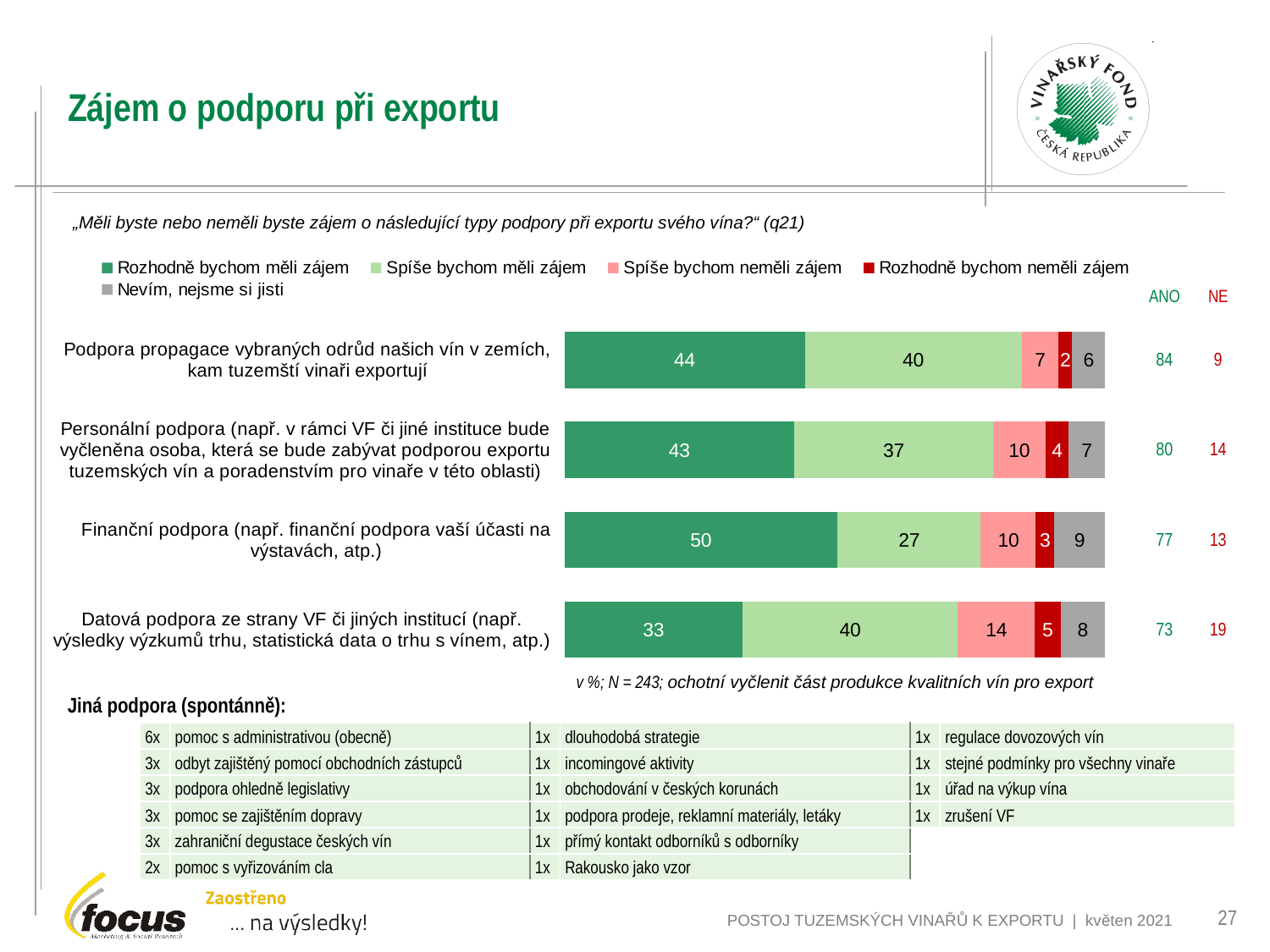

# Zájem o podporu při exportu
„Měli byste nebo neměli byste zájem o následující typy podpory při exportu svého vína?“ (q21)

### Chart

| Category | Rozhodně bychom měli zájem | Spíše bychom měli zájem | Spíše bychom neměli zájem | Rozhodně bychom neměli zájem | Nevím, nejsme si jisti |
|---|---|---|---|---|---|
| Podpora propagace vybraných odrůd našich vín v zemích, kam tuzemští vinaři exportují | 44.49749377139 | 40.0713719779 | 6.862267863546 | 2.467874629139 | 6.100991758024 |
| Personální podpora (např. v rámci VF či jiné instituce bude vyčleněna osoba, která se bude zabývat podporou exportu tuzemských vín a poradenstvím pro vinaře v této oblasti) | 42.53169958689 | 36.727327105 | 9.787735324464 | 4.162717396838 | 6.790520586813 |
| Finanční podpora (např. finanční podpora vaší účasti na výstavách, atp.) | 50.48541250726 | 26.53157062867 | 10.18499055497 | 3.392829582495 | 9.405196726604 |
| Datová podpora ze strany VF či jiných institucí (např. výsledky výzkumů trhu, statistická data o trhu s vínem, atp.) | 32.91866919106 | 39.88387958754 | 14.16873241729 | 4.778781574166 | 8.249937229945 |
| ANO | NE |
| --- | --- |
| 84 | 9 |
| --- | --- |
| 80 | 14 |
| 77 | 13 |
| 73 | 19 |
v %; N = 243; ochotní vyčlenit část produkce kvalitních vín pro export
Jiná podpora (spontánně):

| 6x | pomoc s administrativou (obecně) | 1x | dlouhodobá strategie | 1x | regulace dovozových vín |
| --- | --- | --- | --- | --- | --- |
| 3x | odbyt zajištěný pomocí obchodních zástupců | 1x | incomingové aktivity | 1x | stejné podmínky pro všechny vinaře |
| 3x | podpora ohledně legislativy | 1x | obchodování v českých korunách | 1x | úřad na výkup vína |
| 3x | pomoc se zajištěním dopravy | 1x | podpora prodeje, reklamní materiály, letáky | 1x | zrušení VF |
| 3x | zahraniční degustace českých vín | 1x | přímý kontakt odborníků s odborníky |  |  |
| 2x | pomoc s vyřizováním cla | 1x | Rakousko jako vzor |  |  |